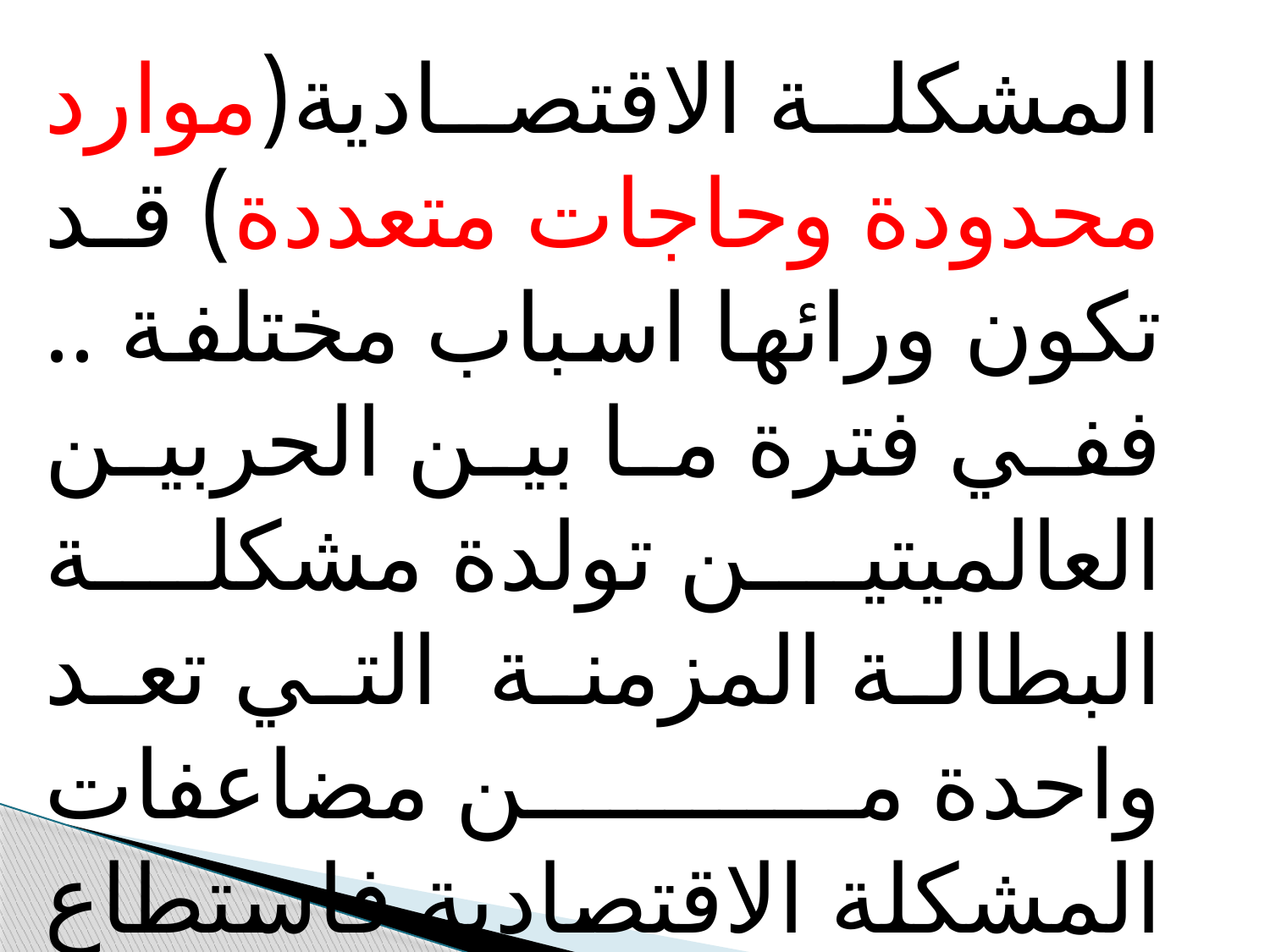

المشكلة الاقتصادية(موارد محدودة وحاجات متعددة) قد تكون ورائها اسباب مختلفة .. ففي فترة ما بين الحربين العالميتين تولدة مشكلة البطالة المزمنة  التي تعد واحدة من مضاعفات المشكلة الاقتصادية فاستطاع المفكر الكبير كنز في تلك الفترة من حلها .